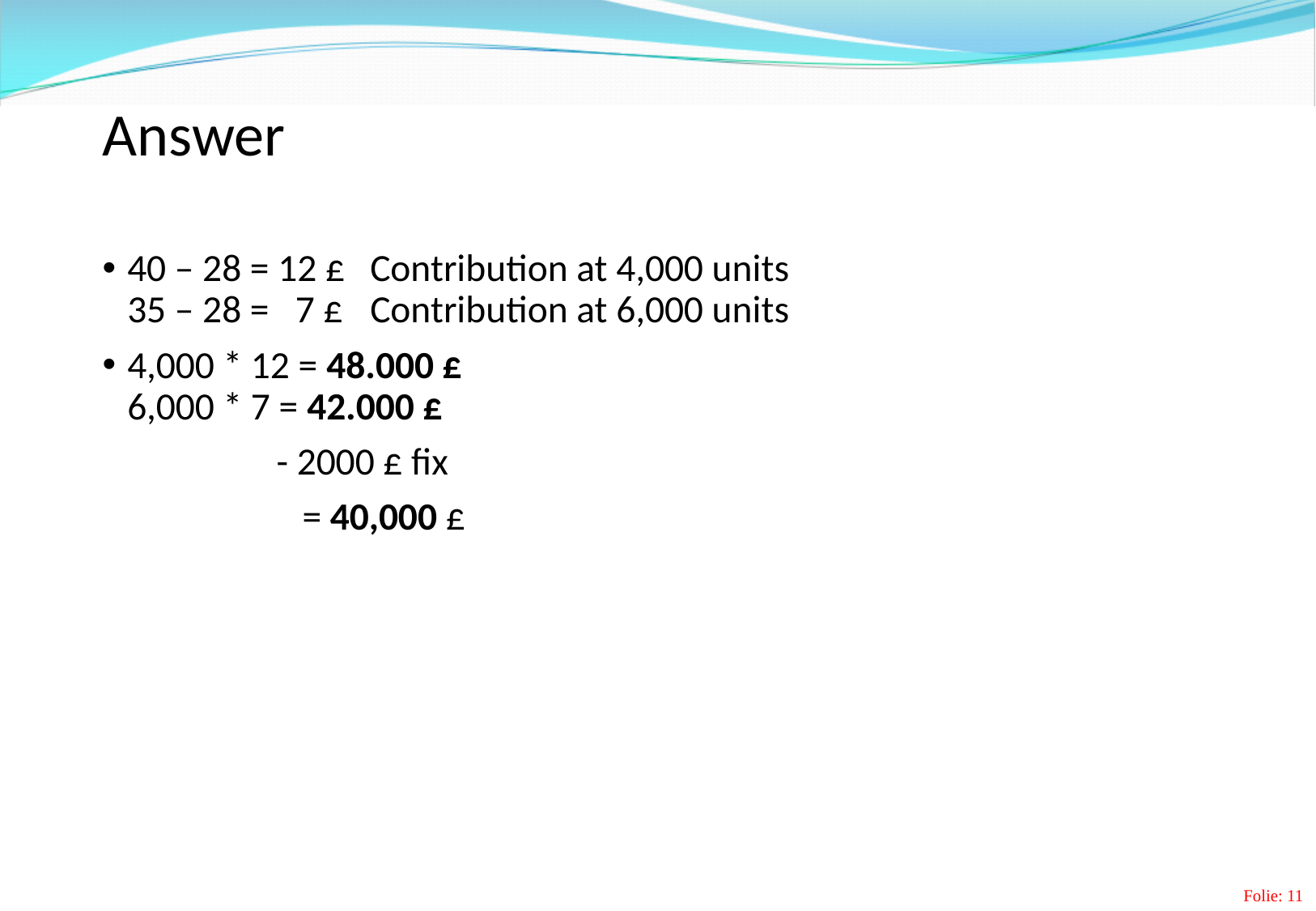

# Answer
40 – 28 = 12 £	Contribution at 4,000 units
35 – 28 =   7 £ 	Contribution at 6,000 units
4,000 * 12 = 48.000 £
6,000 * 7 = 42.000 £
                    - 2000 £ fix
	         = 40,000 £